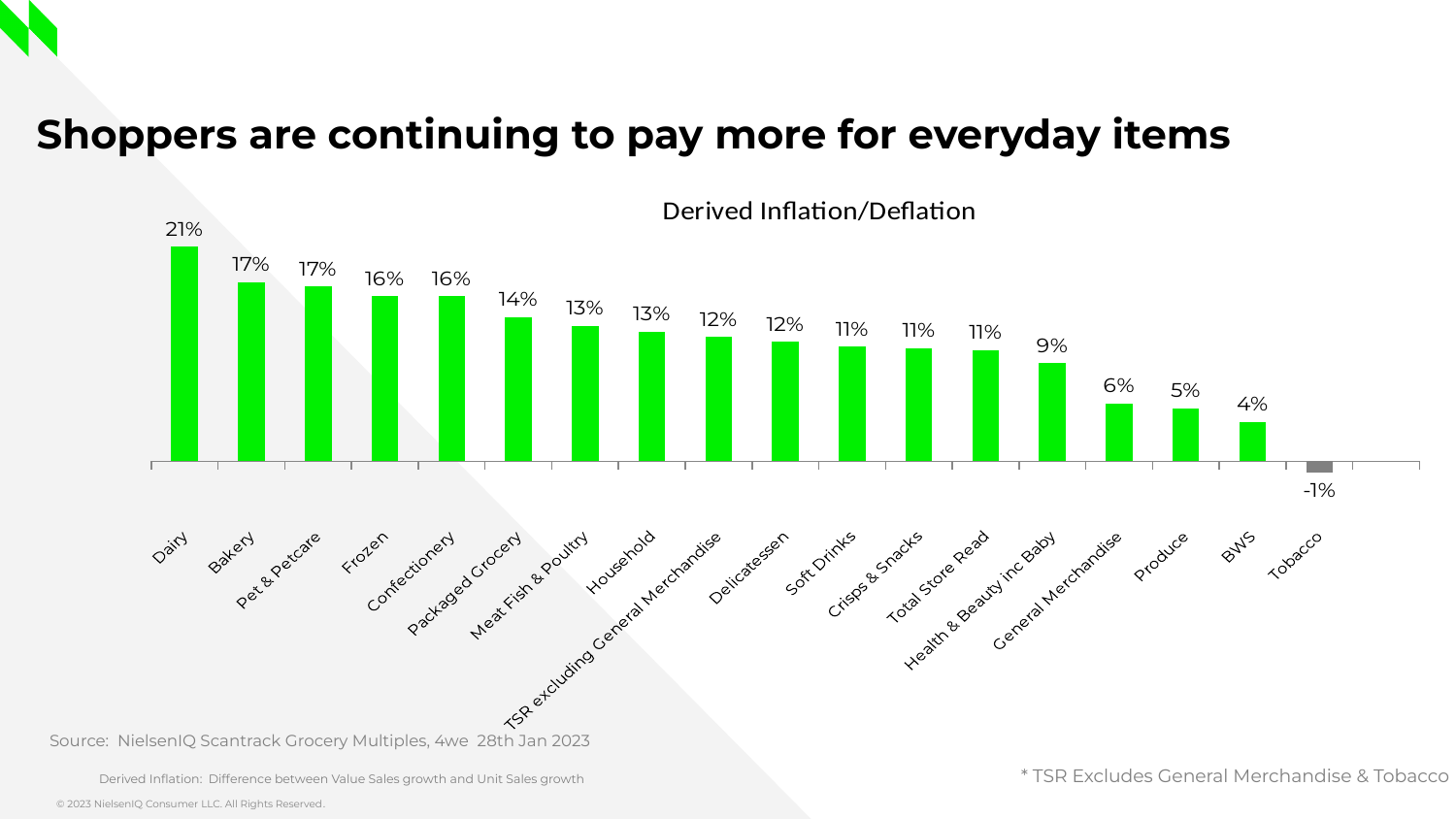

Shoppers are continuing to pay more for everyday items

### Chart: Derived Inflation/Deflation

| Category | Derived Inflation |
|---|---|
| Dairy | 0.2070820192868642 |
| Bakery | 0.17313693650866457 |
| Pet & Petcare | 0.16857869614985221 |
| Frozen | 0.15926920090040098 |
| Confectionery | 0.15926874557967052 |
| Packaged Grocery | 0.13921316284443652 |
| Meat Fish & Poultry | 0.1309981362744923 |
| Household | 0.1254623755846388 |
| TSR excluding General Merchandise | 0.1200462733769373 |
| Delicatessen | 0.1153689540914965 |
| Soft Drinks | 0.11054708712584138 |
| Crisps & Snacks | 0.10942375147164596 |
| Total Store Read | 0.10748850737968241 |
| Health & Beauty inc Baby | 0.09473385506458731 |
| General Merchandise | 0.05577763581135864 |
| Produce | 0.051208011718780755 |
| BWS | 0.038288839416786624 |
| Tobacco | -0.010698618994665066 |
Source:  NielsenIQ Scantrack Grocery Multiples, 4we  28th Jan 2023

Derived Inflation:  Difference between Value Sales growth and Unit Sales growth

* TSR Excludes General Merchandise & Tobacco